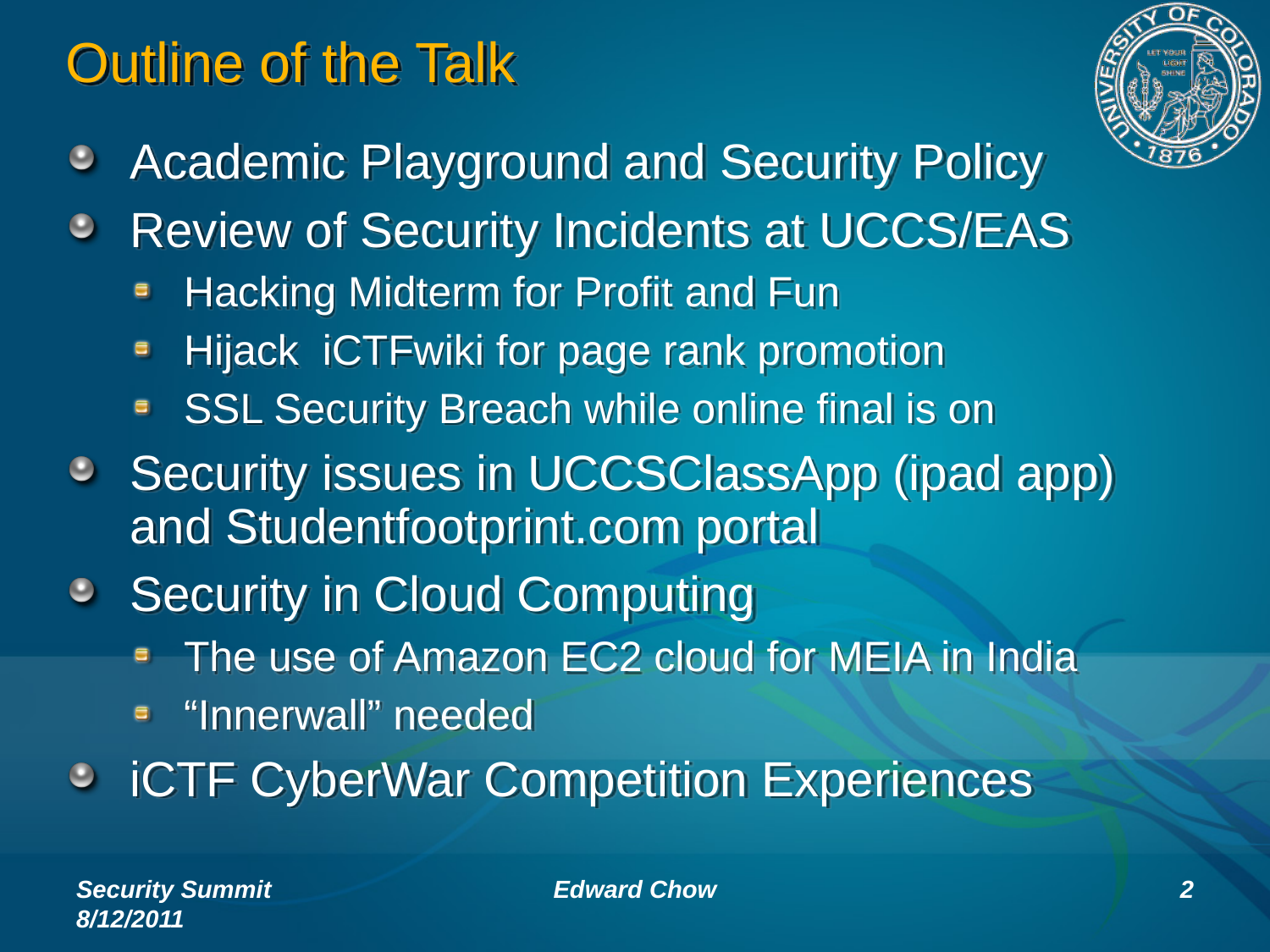

# Outline of the Talk
Academic Playground and Security Policy
Review of Security Incidents at UCCS/EAS
Hacking Midterm for Profit and Fun
Hijack  iCTFwiki for page rank promotion
SSL Security Breach while online final is on
Security issues in UCCSClassApp (ipad app) and Studentfootprint.com portal
Security in Cloud Computing
The use of Amazon EC2 cloud for MEIA in India
“Innerwall” needed
iCTF CyberWar Competition Experiences

Security Summit 8/12/2011
Edward Chow
2